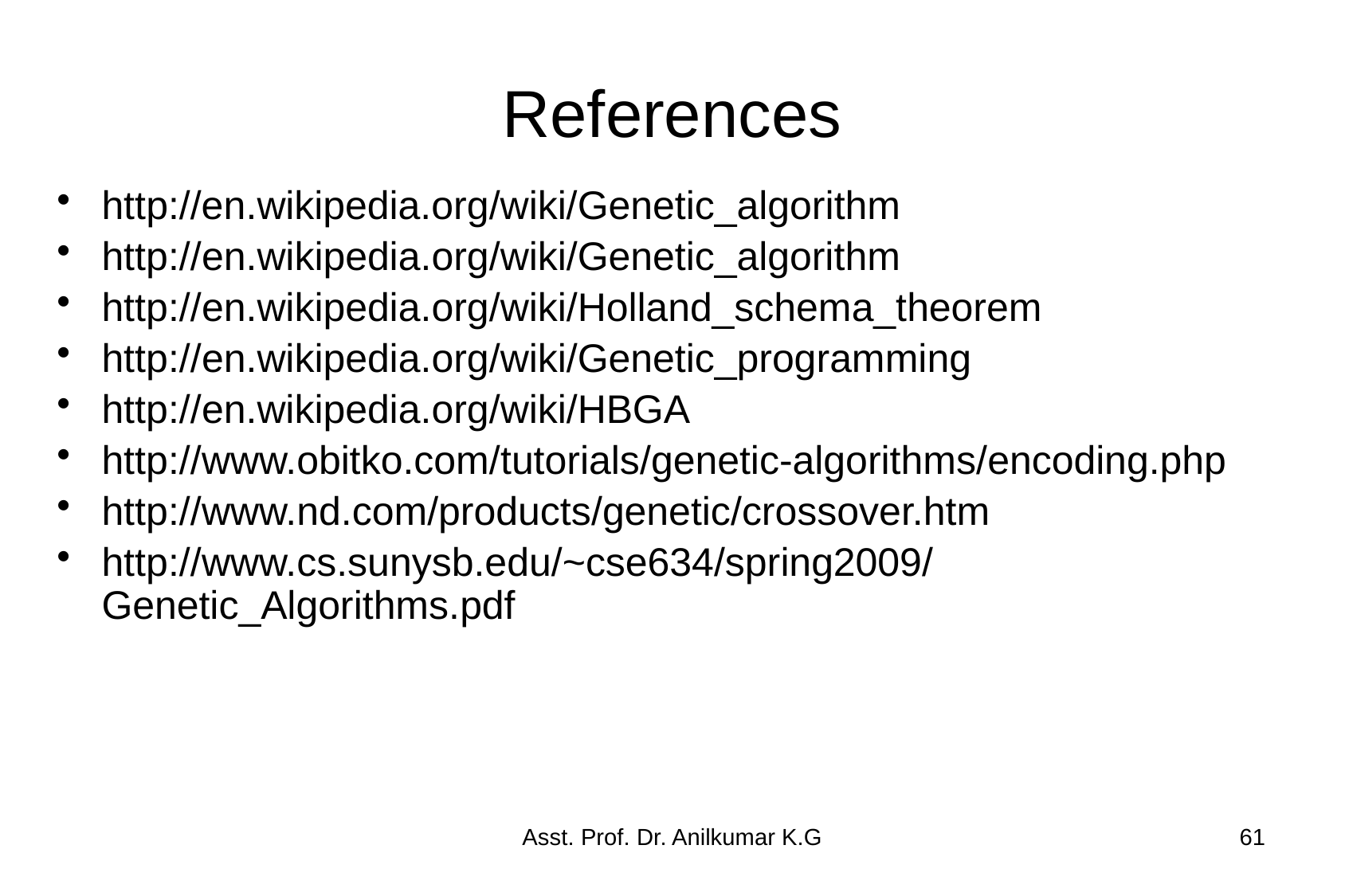

# References
http://en.wikipedia.org/wiki/Genetic_algorithm
http://en.wikipedia.org/wiki/Genetic_algorithm
http://en.wikipedia.org/wiki/Holland_schema_theorem
http://en.wikipedia.org/wiki/Genetic_programming
http://en.wikipedia.org/wiki/HBGA
http://www.obitko.com/tutorials/genetic-algorithms/encoding.php
http://www.nd.com/products/genetic/crossover.htm
http://www.cs.sunysb.edu/~cse634/spring2009/Genetic_Algorithms.pdf

Asst. Prof. Dr. Anilkumar K.G
61